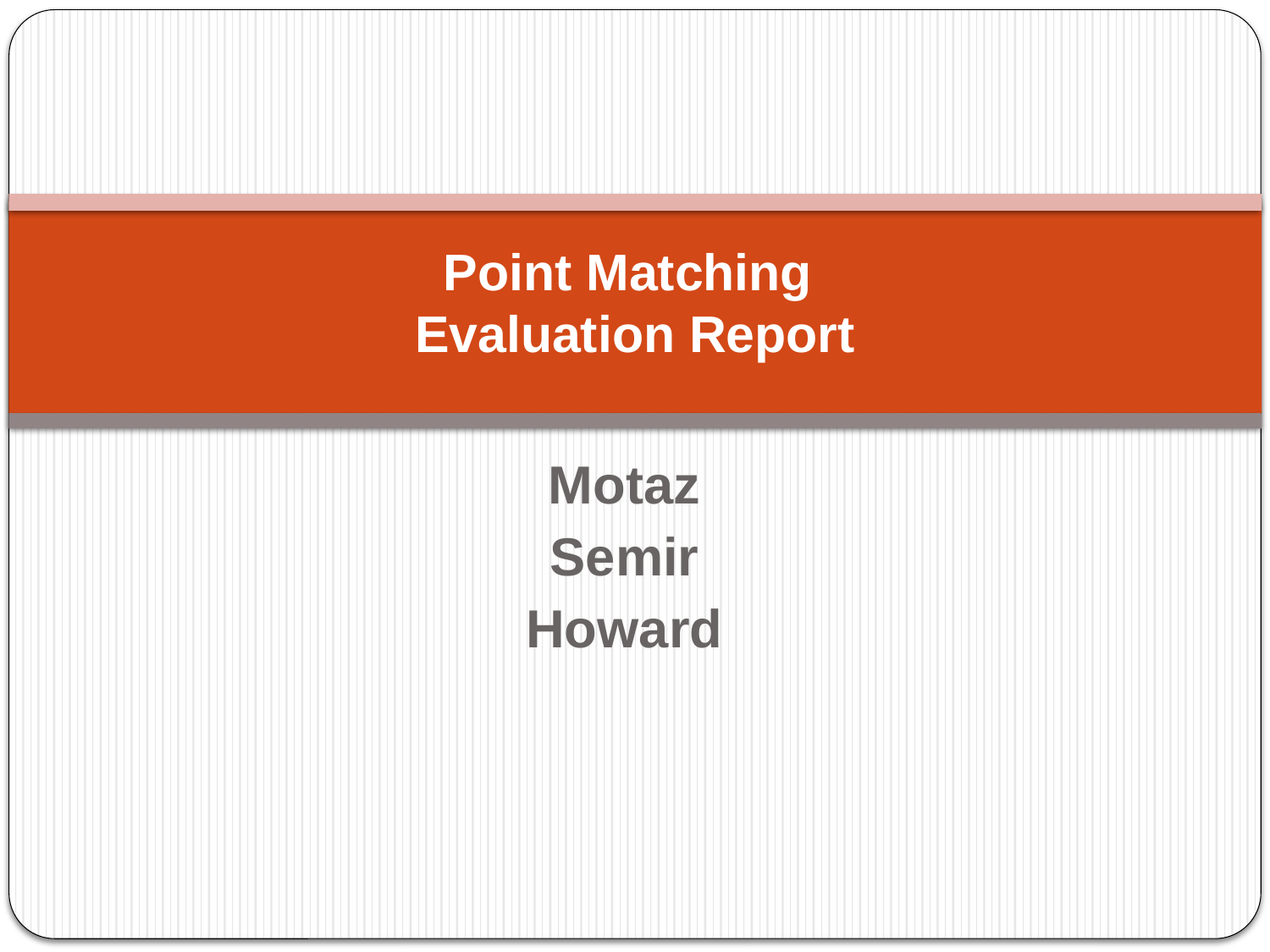

# Point Matching Evaluation Report
Motaz
Semir
Howard